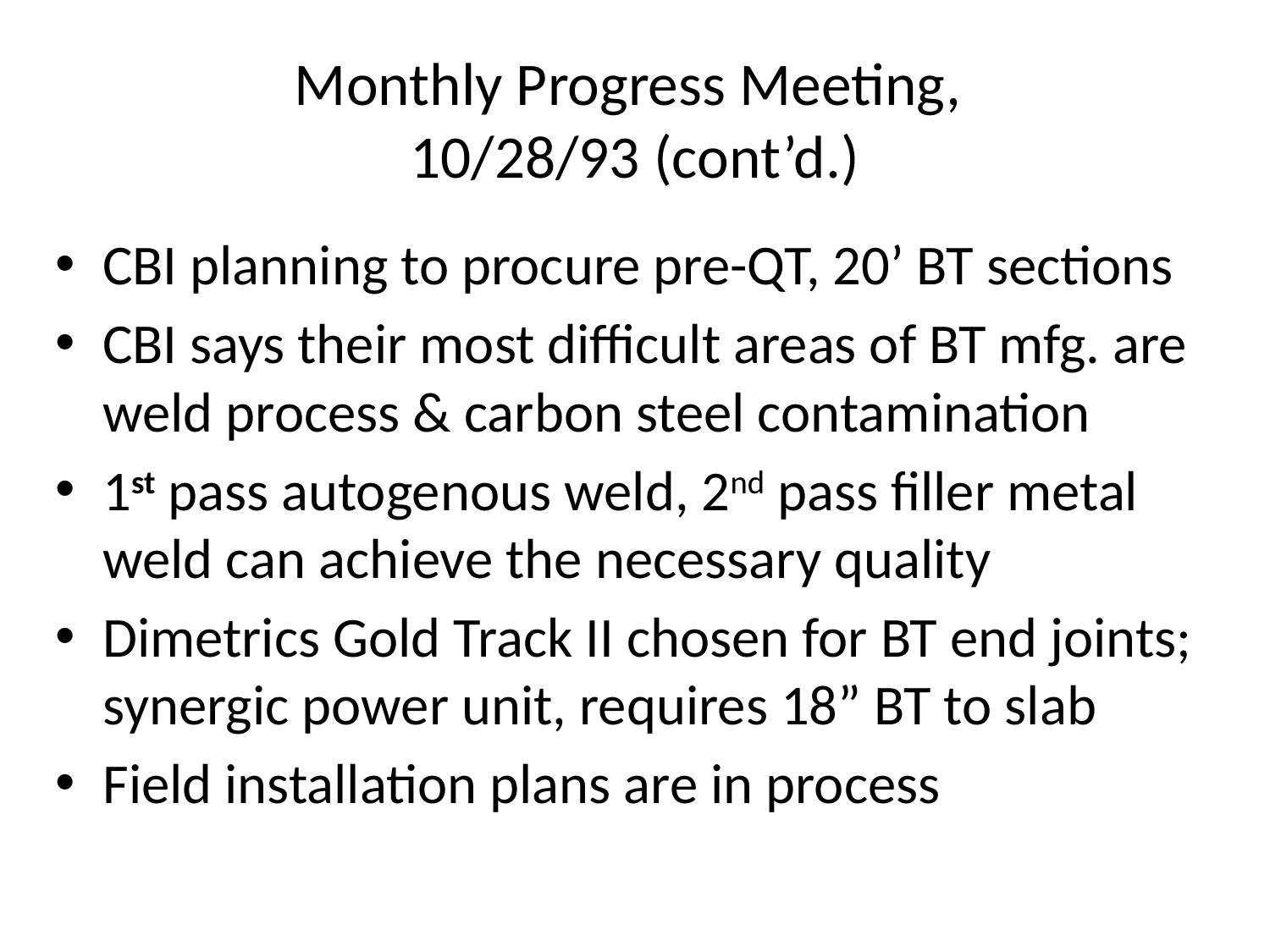

# Monthly Progress Meeting, 10/28/93 (cont’d.)
CBI planning to procure pre-QT, 20’ BT sections
CBI says their most difficult areas of BT mfg. are weld process & carbon steel contamination
1st pass autogenous weld, 2nd pass filler metal weld can achieve the necessary quality
Dimetrics Gold Track II chosen for BT end joints; synergic power unit, requires 18” BT to slab
Field installation plans are in process